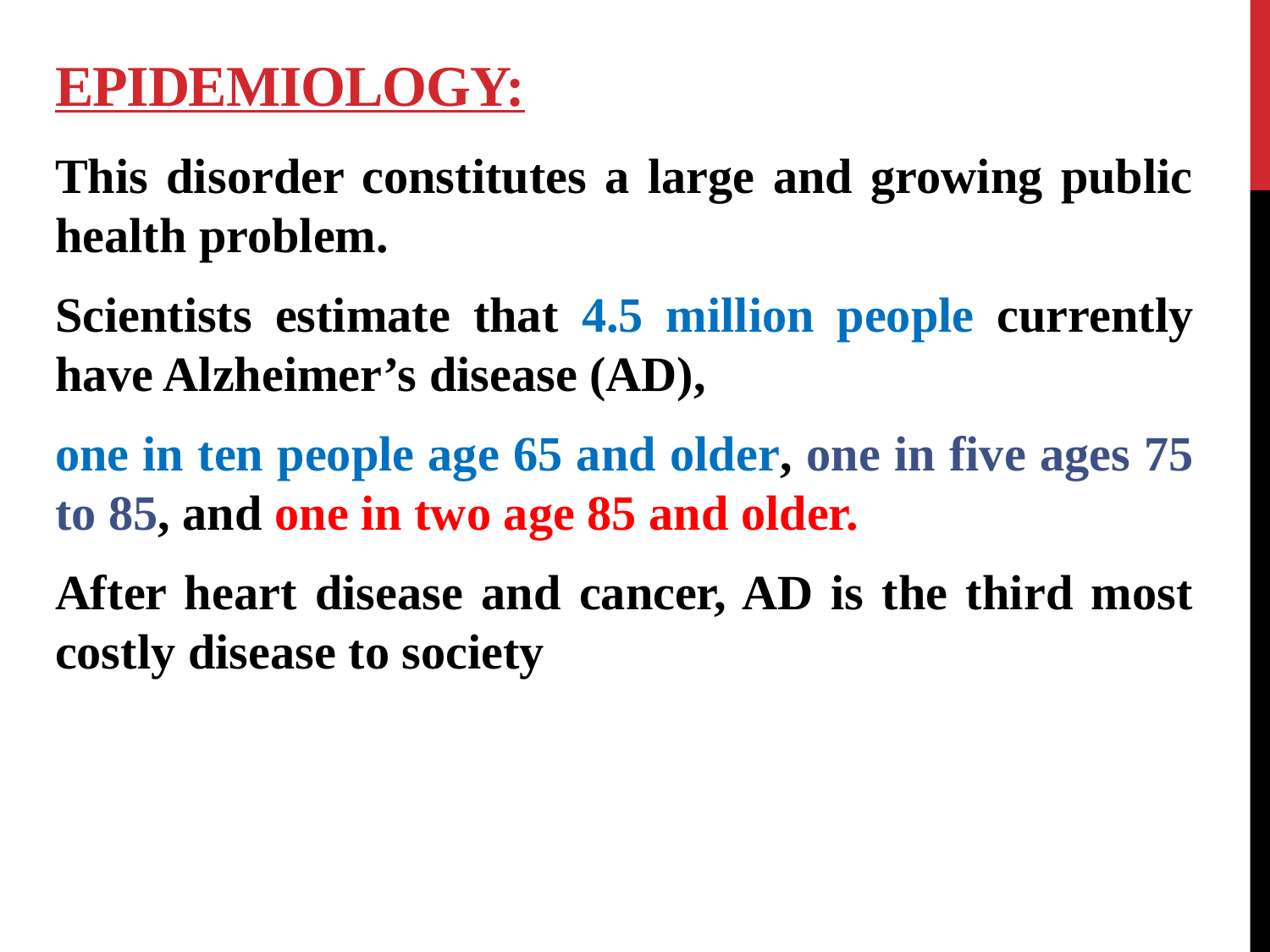

# EPIDEMIOLOGY:
This disorder constitutes a large and growing public health problem.
Scientists estimate that 4.5 million people currently have Alzheimer’s disease (AD),
one in ten people age 65 and older, one in five ages 75 to 85, and one in two age 85 and older.
After heart disease and cancer, AD is the third most costly disease to society